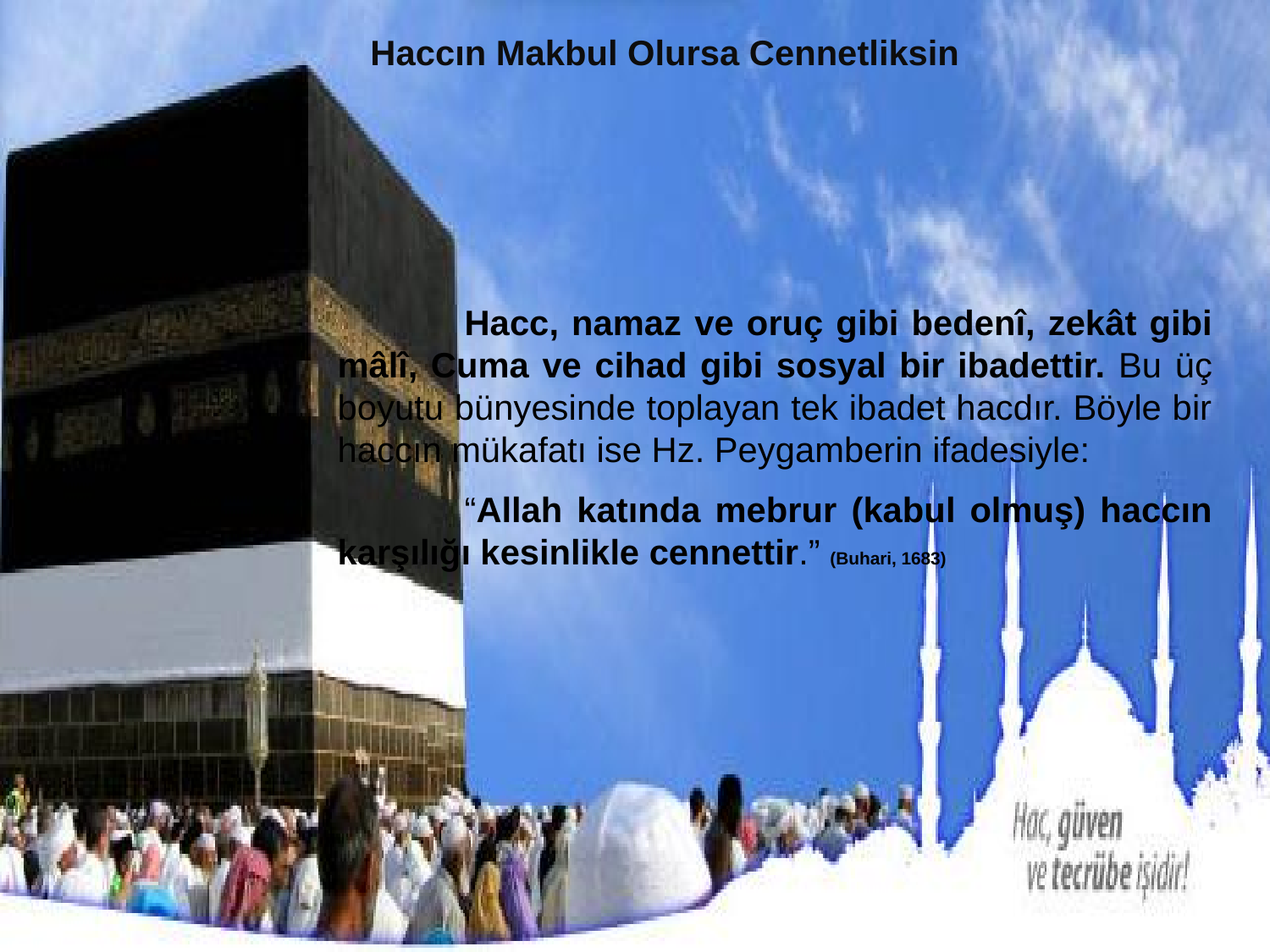

Haccın Makbul Olursa Cennetliksin
	Hacc, namaz ve oruç gibi bedenî, zekât gibi mâlî, Cuma ve cihad gibi sosyal bir ibadettir. Bu üç boyutu bünyesinde toplayan tek ibadet hacdır. Böyle bir haccın mükafatı ise Hz. Peygamberin ifadesiyle:
	“Allah katında mebrur (kabul olmuş) haccın karşılığı kesinlikle cennettir.” (Buhari, 1683)